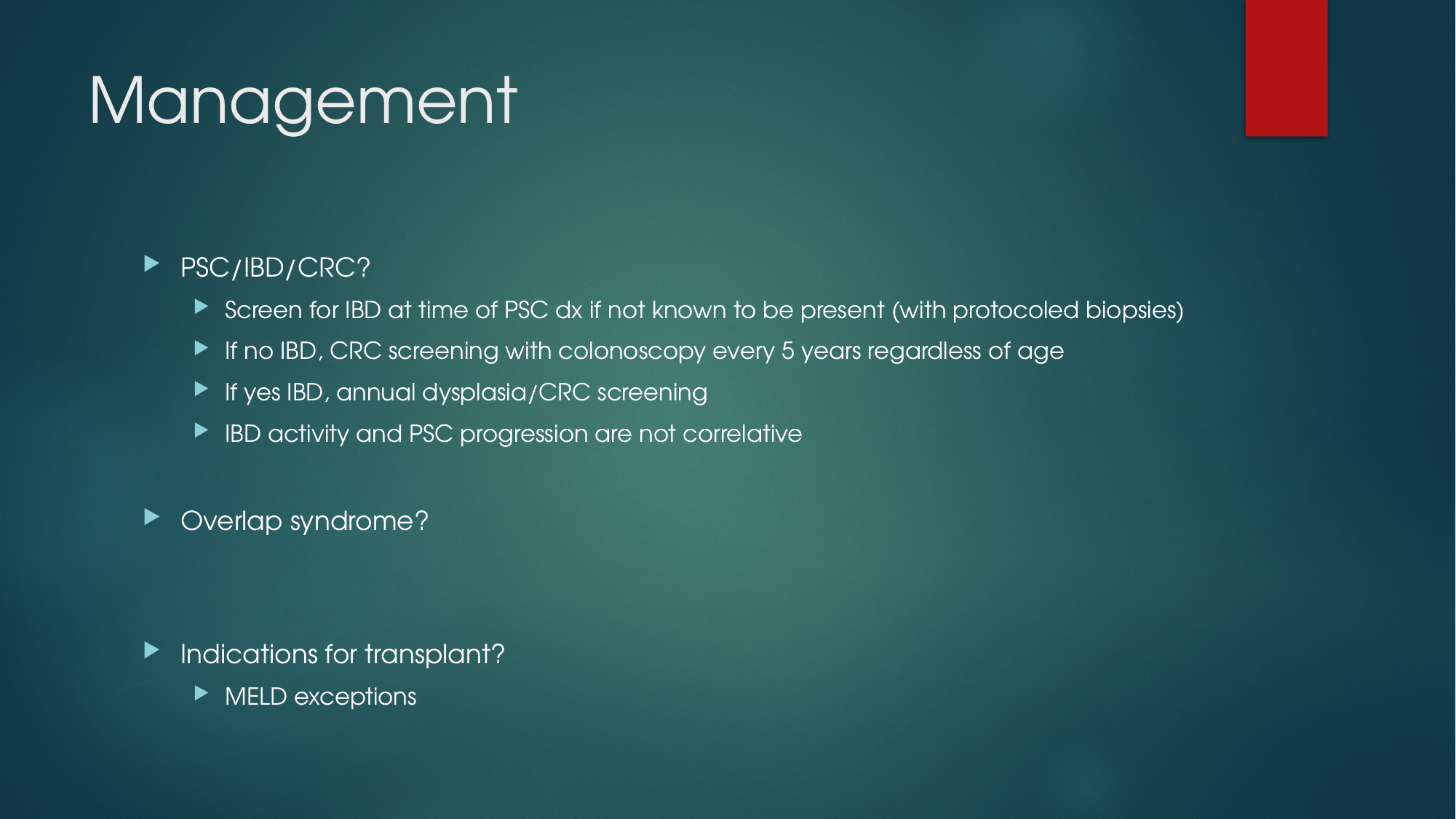

# Management
PSC/IBD/CRC?
Screen for IBD at time of PSC dx if not known to be present (with protocoled biopsies)
If no IBD, CRC screening with colonoscopy every 5 years regardless of age
If yes IBD, annual dysplasia/CRC screening
IBD activity and PSC progression are not correlative

Overlap syndrome?

Indications for transplant?
MELD exceptions